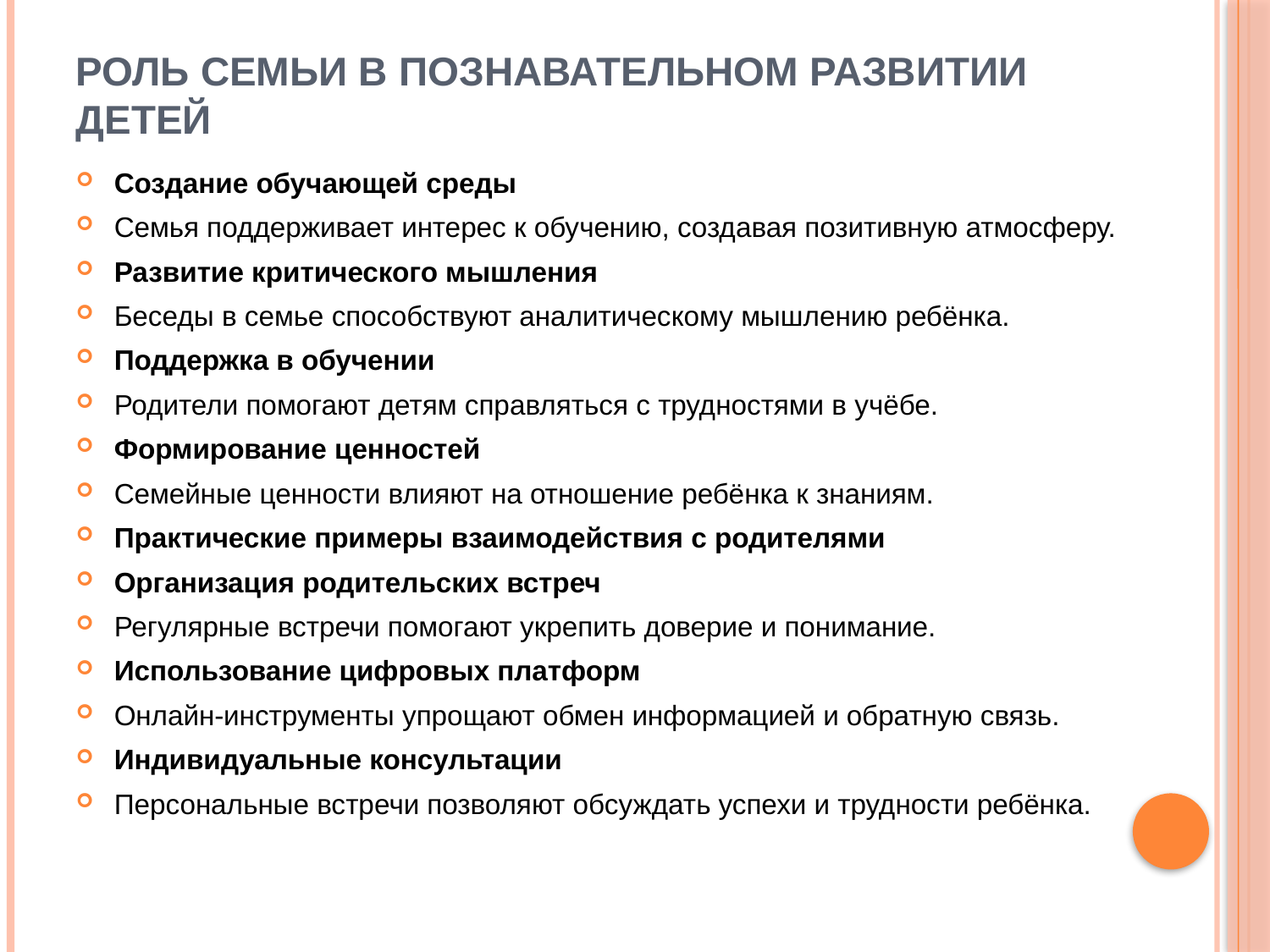

# Роль семьи в познавательном развитии детей
Создание обучающей среды
Семья поддерживает интерес к обучению, создавая позитивную атмосферу.
Развитие критического мышления
Беседы в семье способствуют аналитическому мышлению ребёнка.
Поддержка в обучении
Родители помогают детям справляться с трудностями в учёбе.
Формирование ценностей
Семейные ценности влияют на отношение ребёнка к знаниям.
Практические примеры взаимодействия с родителями
Организация родительских встреч
Регулярные встречи помогают укрепить доверие и понимание.
Использование цифровых платформ
Онлайн-инструменты упрощают обмен информацией и обратную связь.
Индивидуальные консультации
Персональные встречи позволяют обсуждать успехи и трудности ребёнка.